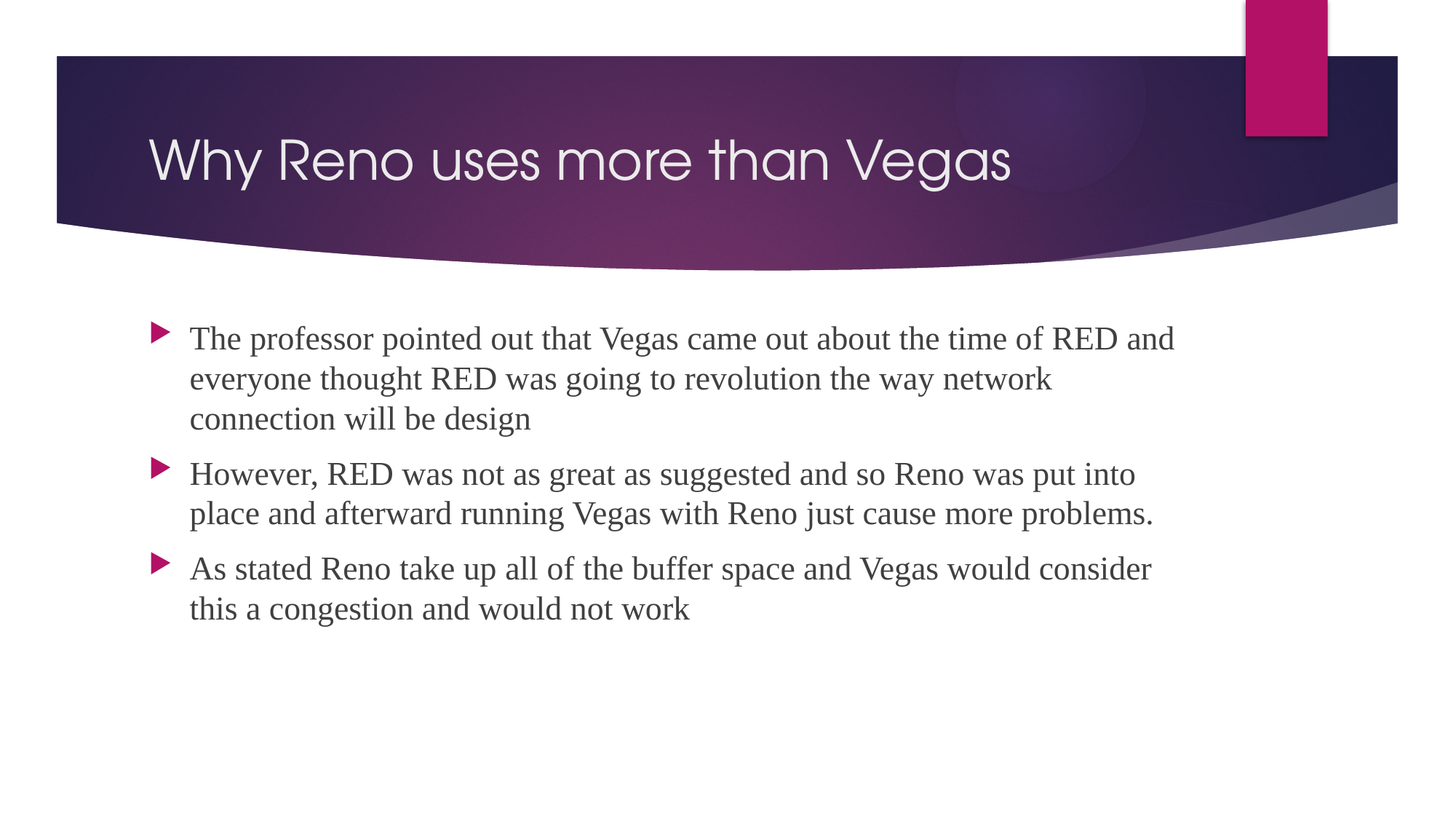

# Why Reno uses more than Vegas
The professor pointed out that Vegas came out about the time of RED and everyone thought RED was going to revolution the way network connection will be design
However, RED was not as great as suggested and so Reno was put into place and afterward running Vegas with Reno just cause more problems.
As stated Reno take up all of the buffer space and Vegas would consider this a congestion and would not work